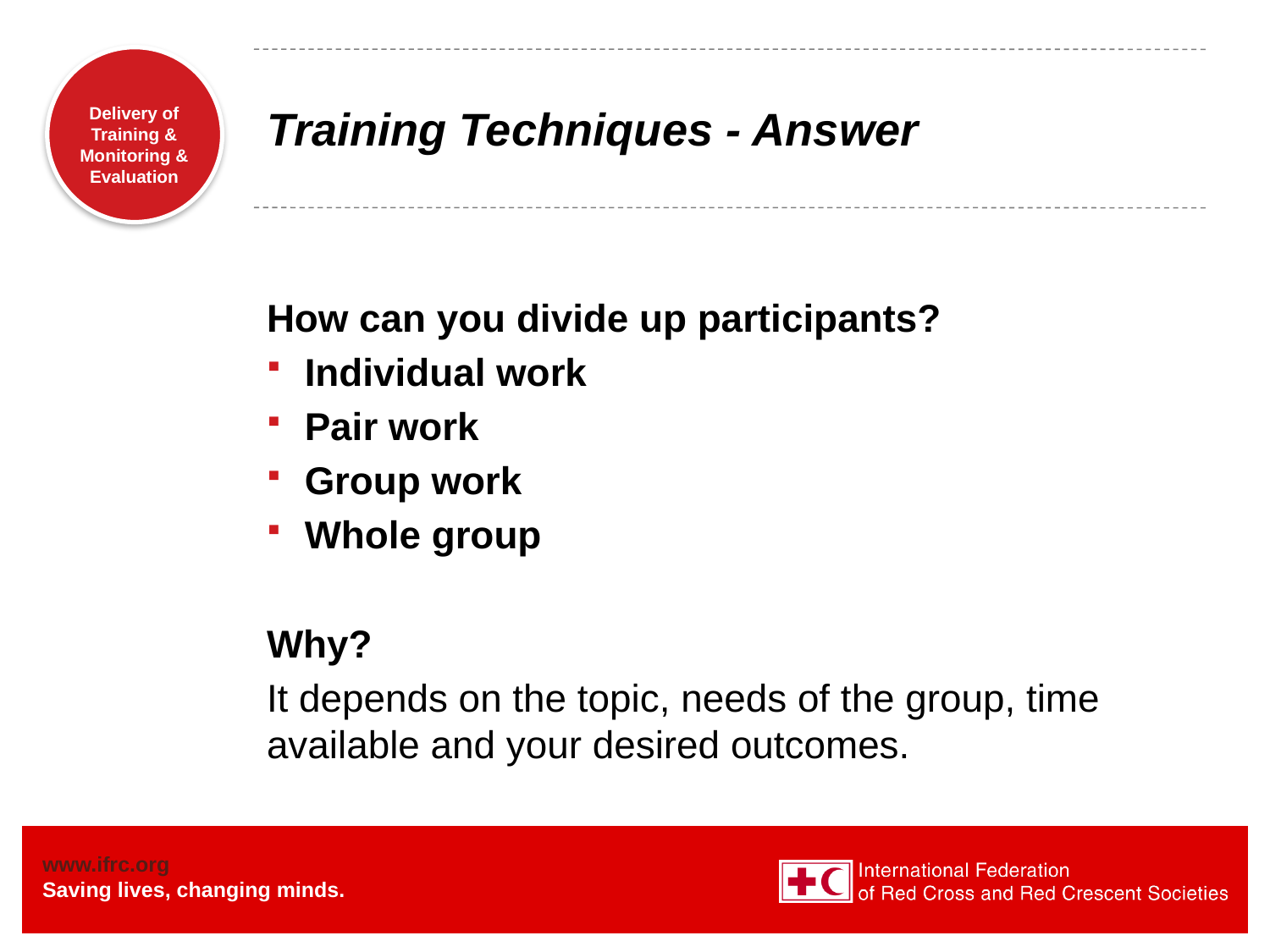

# Training Techniques - Answer

How can you divide up participants?
Individual work
Pair work
Group work
Whole group

Why?
It depends on the topic, needs of the group, time available and your desired outcomes.